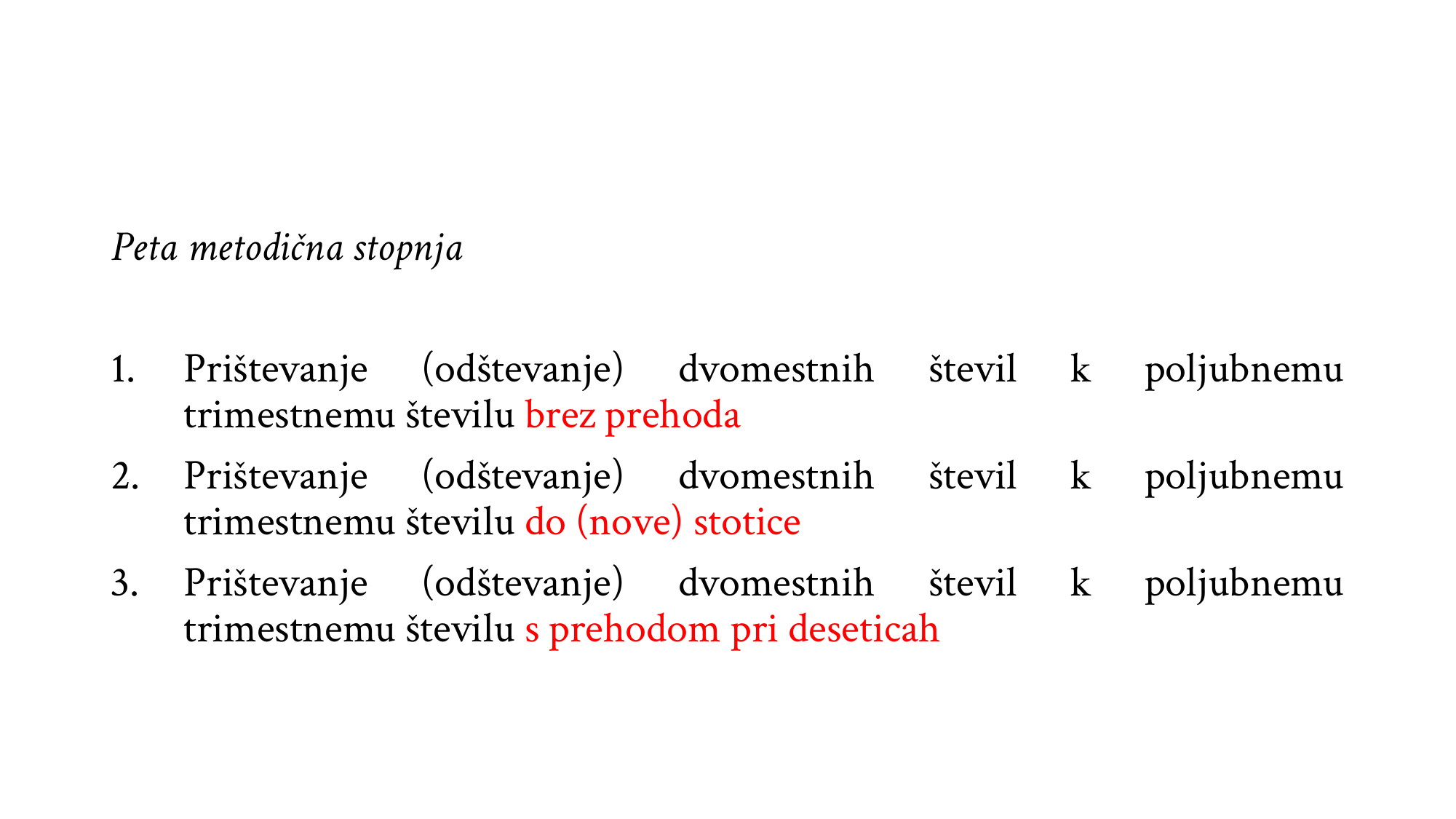

#
Peta metodična stopnja

Prištevanje (odštevanje) dvomestnih števil k poljubnemu trimestnemu številu brez prehoda
Prištevanje (odštevanje) dvomestnih števil k poljubnemu trimestnemu številu do (nove) stotice
Prištevanje (odštevanje) dvomestnih števil k poljubnemu trimestnemu številu s prehodom pri deseticah